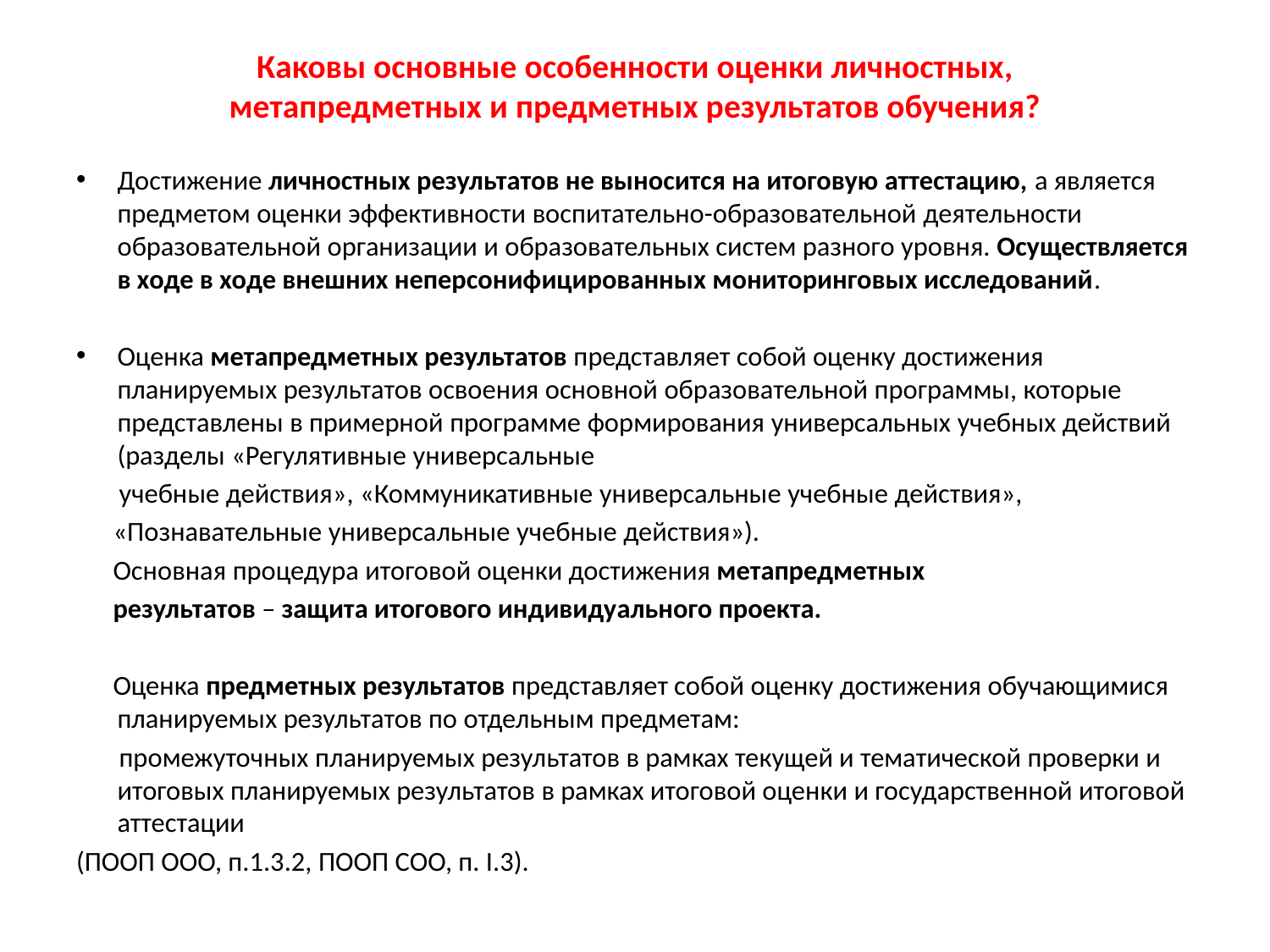

# Каковы основные особенности оценки личностных, метапредметных и предметных результатов обучения?
Достижение личностных результатов не выносится на итоговую аттестацию, а является предметом оценки эффективности воспитательно-образовательной деятельности образовательной организации и образовательных систем разного уровня. Осуществляется в ходе в ходе внешних неперсонифицированных мониторинговых исследований.

Оценка метапредметных результатов представляет собой оценку достижения планируемых результатов освоения основной образовательной программы, которые представлены в примерной программе формирования универсальных учебных действий (разделы «Регулятивные универсальные
       учебные действия», «Коммуникативные универсальные учебные действия»,
      «Познавательные универсальные учебные действия»).
      Основная процедура итоговой оценки достижения метапредметных
      результатов – защита итогового индивидуального проекта.

      Оценка предметных результатов представляет собой оценку достижения обучающимися планируемых результатов по отдельным предметам:
       промежуточных планируемых результатов в рамках текущей и тематической проверки и итоговых планируемых результатов в рамках итоговой оценки и государственной итоговой аттестации
(ПООП ООО, п.1.3.2, ПООП СОО, п. I.3).